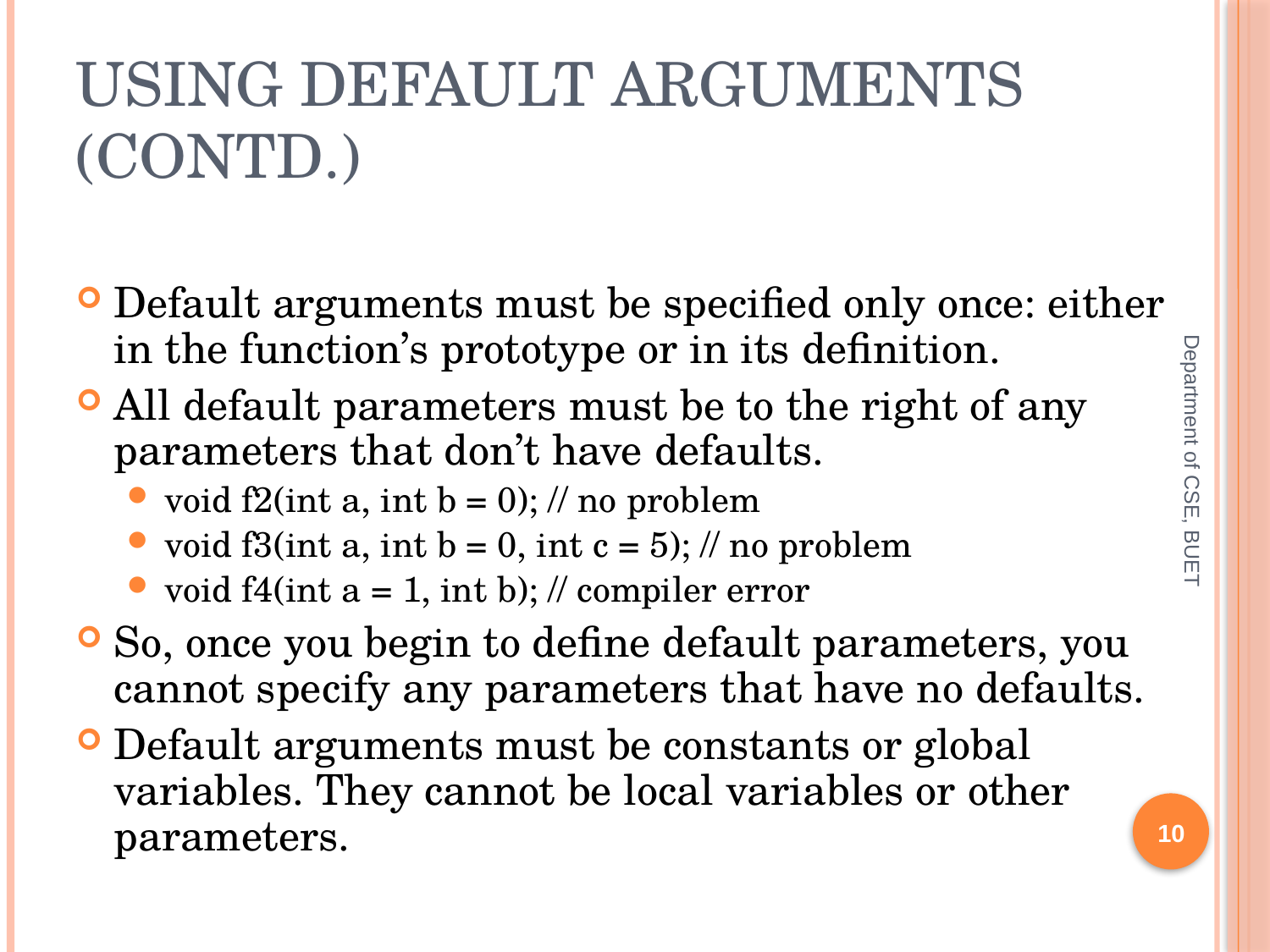

# Using Default Arguments (contd.)
Default arguments must be specified only once: either in the function’s prototype or in its definition.
All default parameters must be to the right of any parameters that don’t have defaults.
void f2(int a, int b = 0); // no problem
void f3(int a, int b = 0, int c = 5); // no problem
void f4(int a = 1, int b); // compiler error
So, once you begin to define default parameters, you cannot specify any parameters that have no defaults.
Default arguments must be constants or global variables. They cannot be local variables or other parameters.
Department of CSE, BUET
10